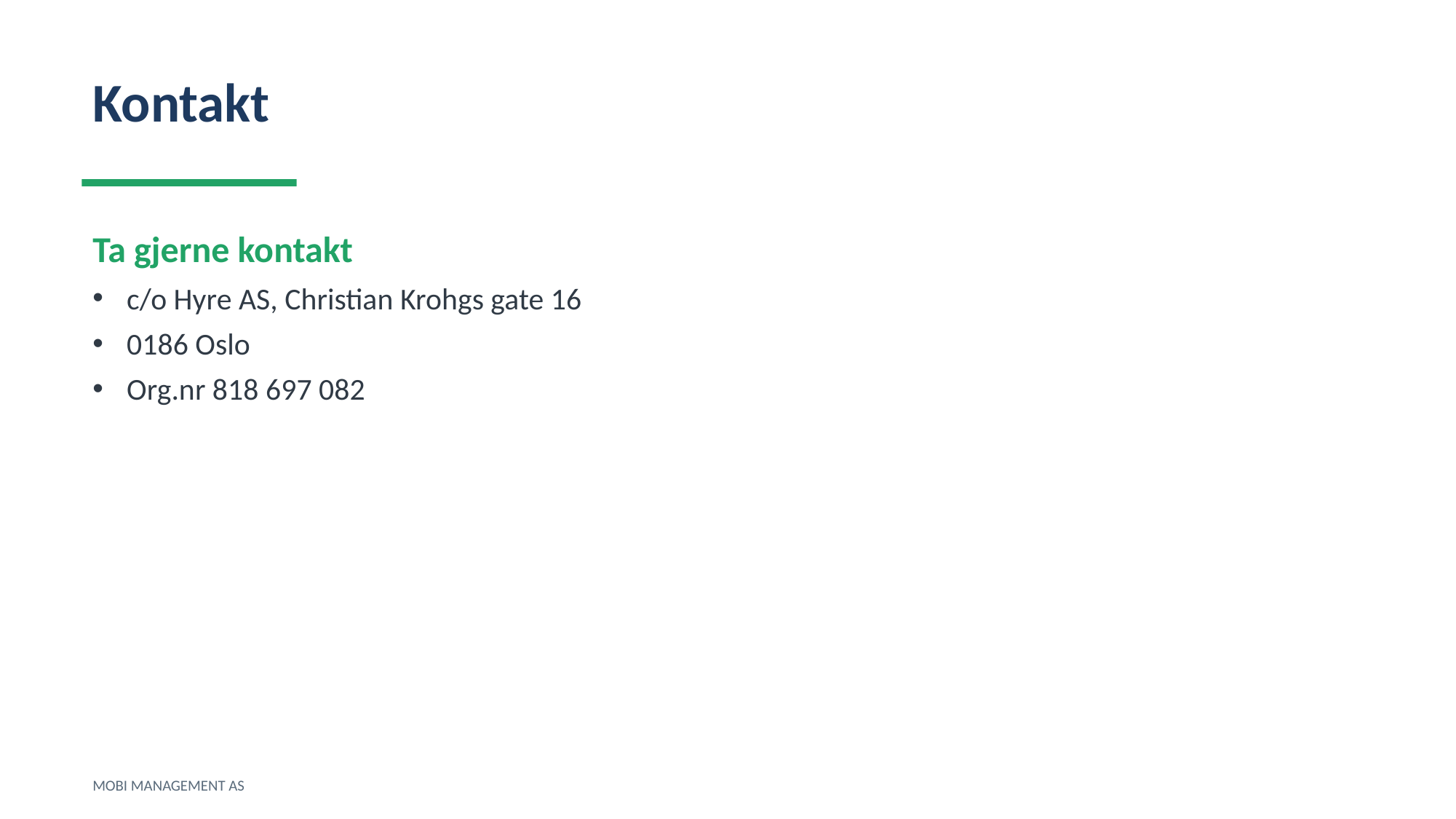

Kontakt

Ta gjerne kontakt
c/o Hyre AS, Christian Krohgs gate 16
0186 Oslo
Org.nr 818 697 082
MOBI MANAGEMENT AS